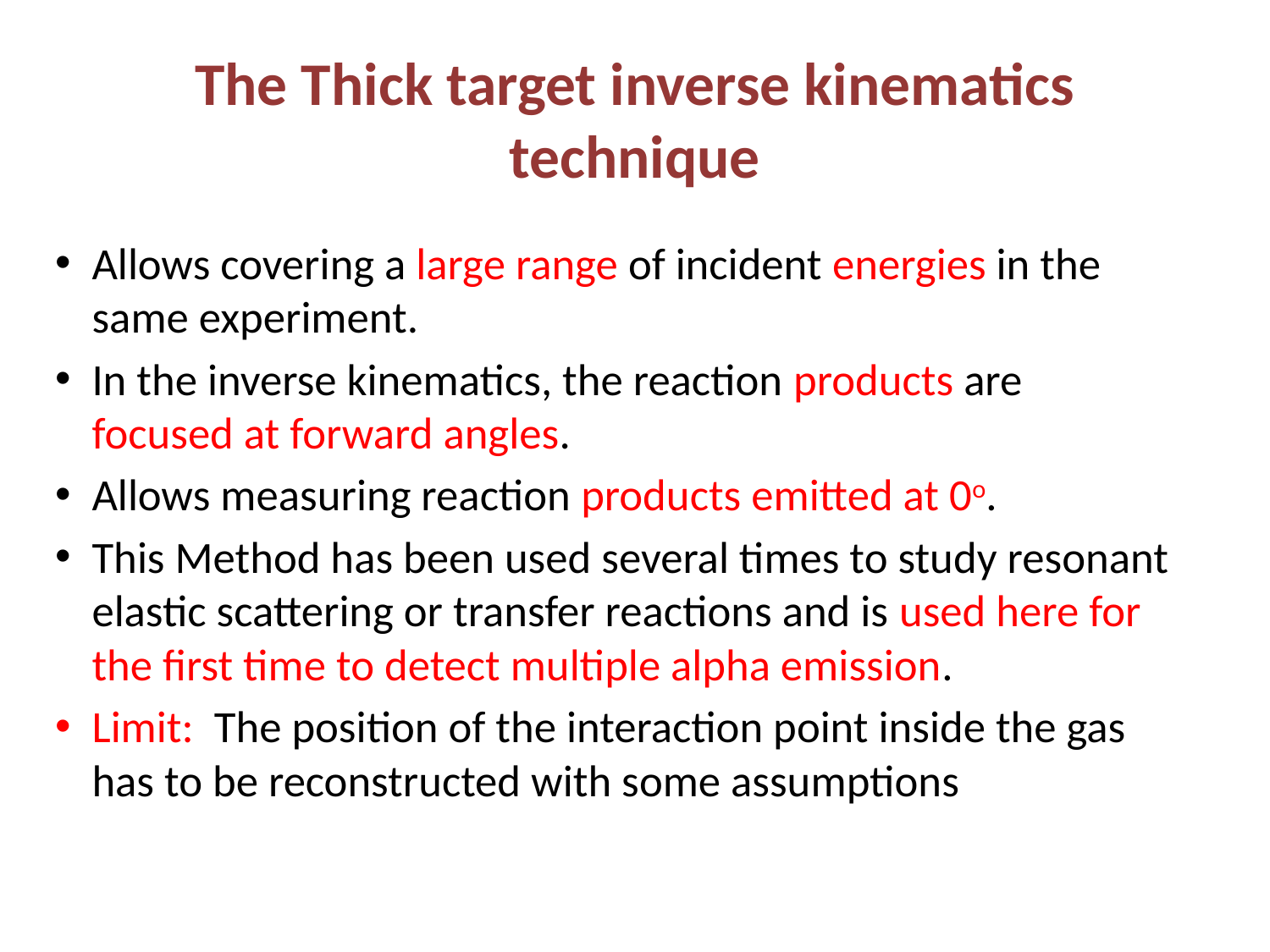

# The Thick target inverse kinematics technique
Allows covering a large range of incident energies in the same experiment.
In the inverse kinematics, the reaction products are focused at forward angles.
Allows measuring reaction products emitted at 0o.
This Method has been used several times to study resonant elastic scattering or transfer reactions and is used here for the first time to detect multiple alpha emission.
Limit:  The position of the interaction point inside the gas has to be reconstructed with some assumptions